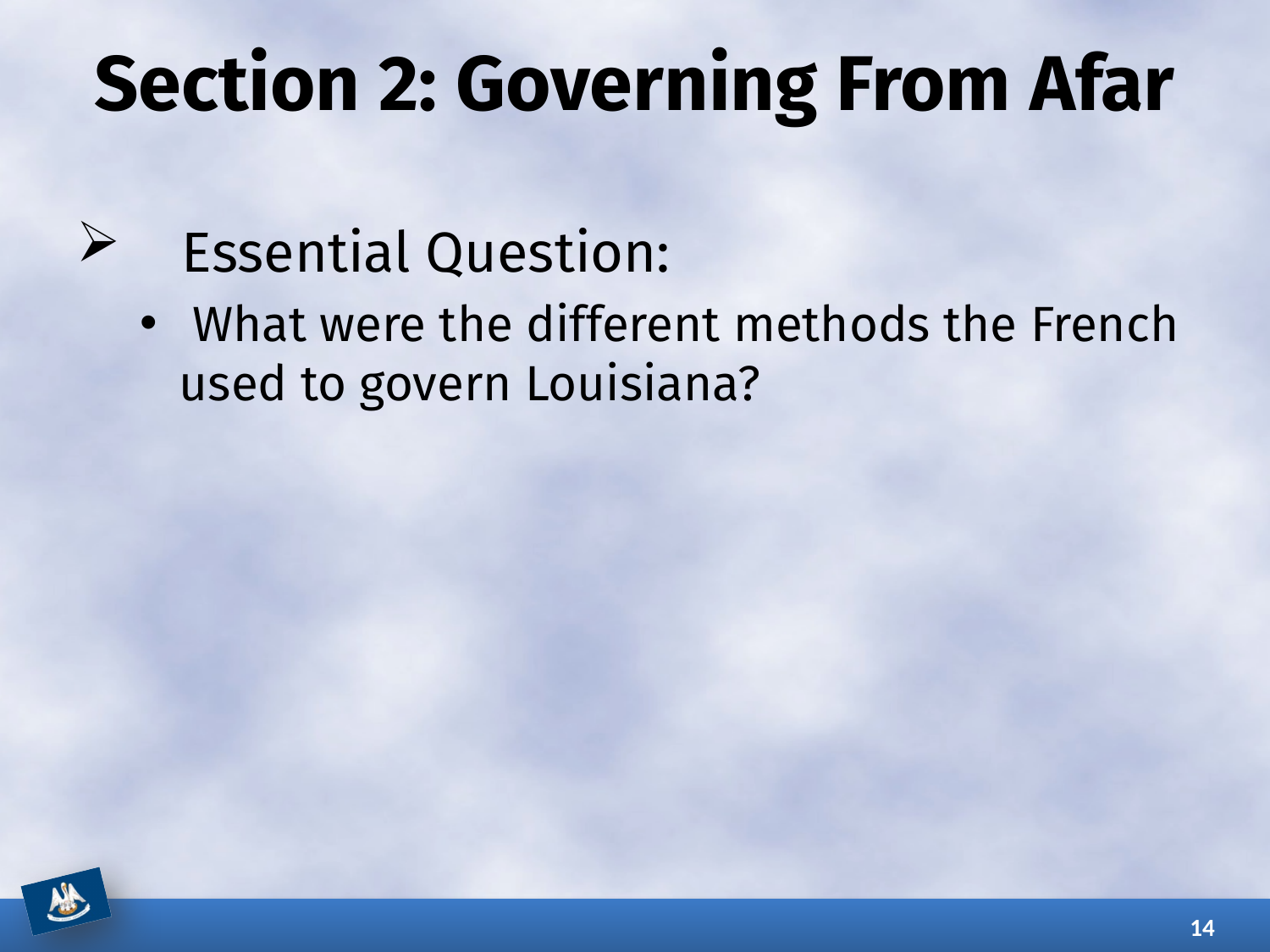

# Section 2: Governing From Afar
Essential Question:
 What were the different methods the French used to govern Louisiana?

14